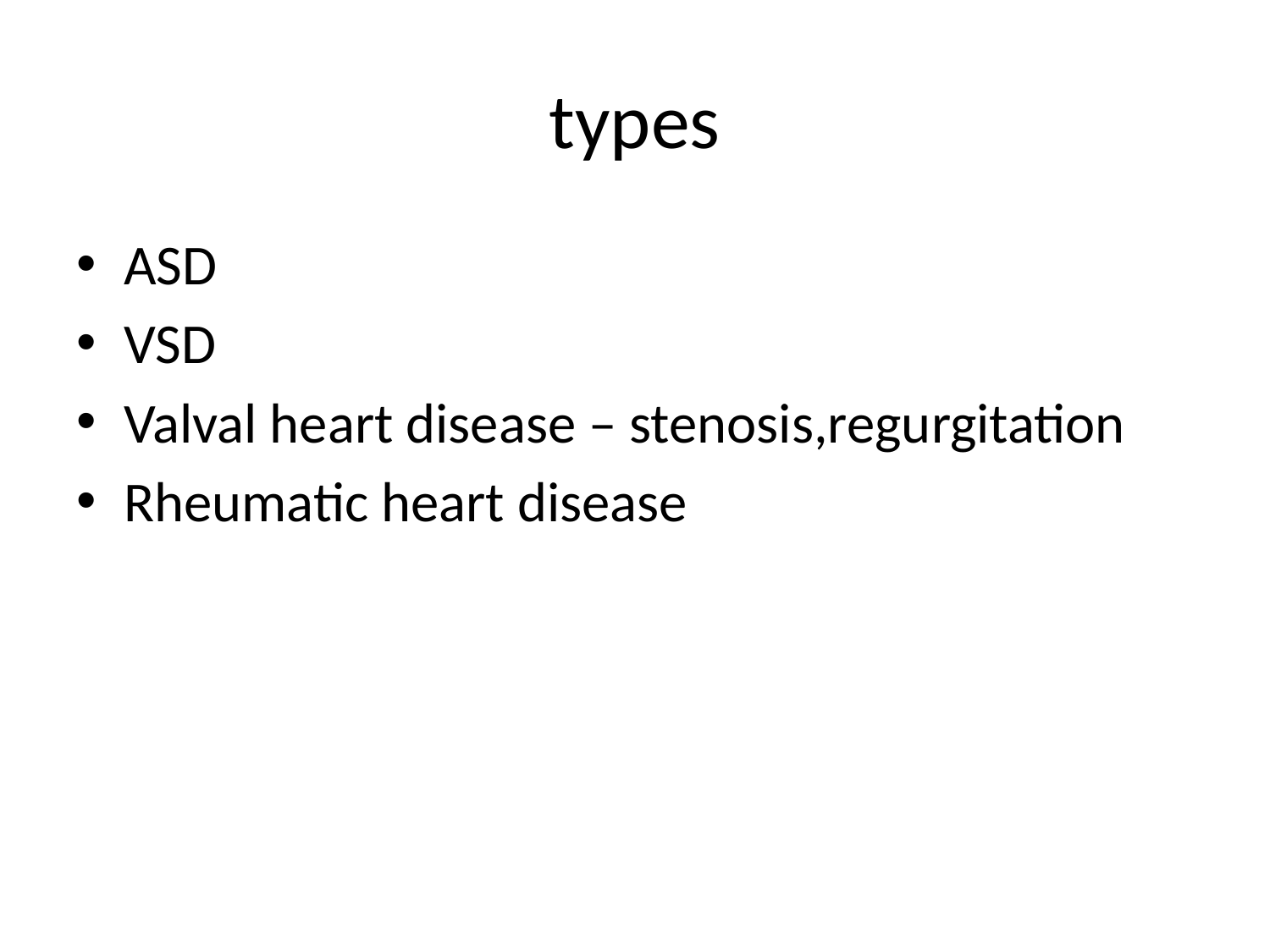

# types
ASD
VSD
Valval heart disease – stenosis,regurgitation
Rheumatic heart disease